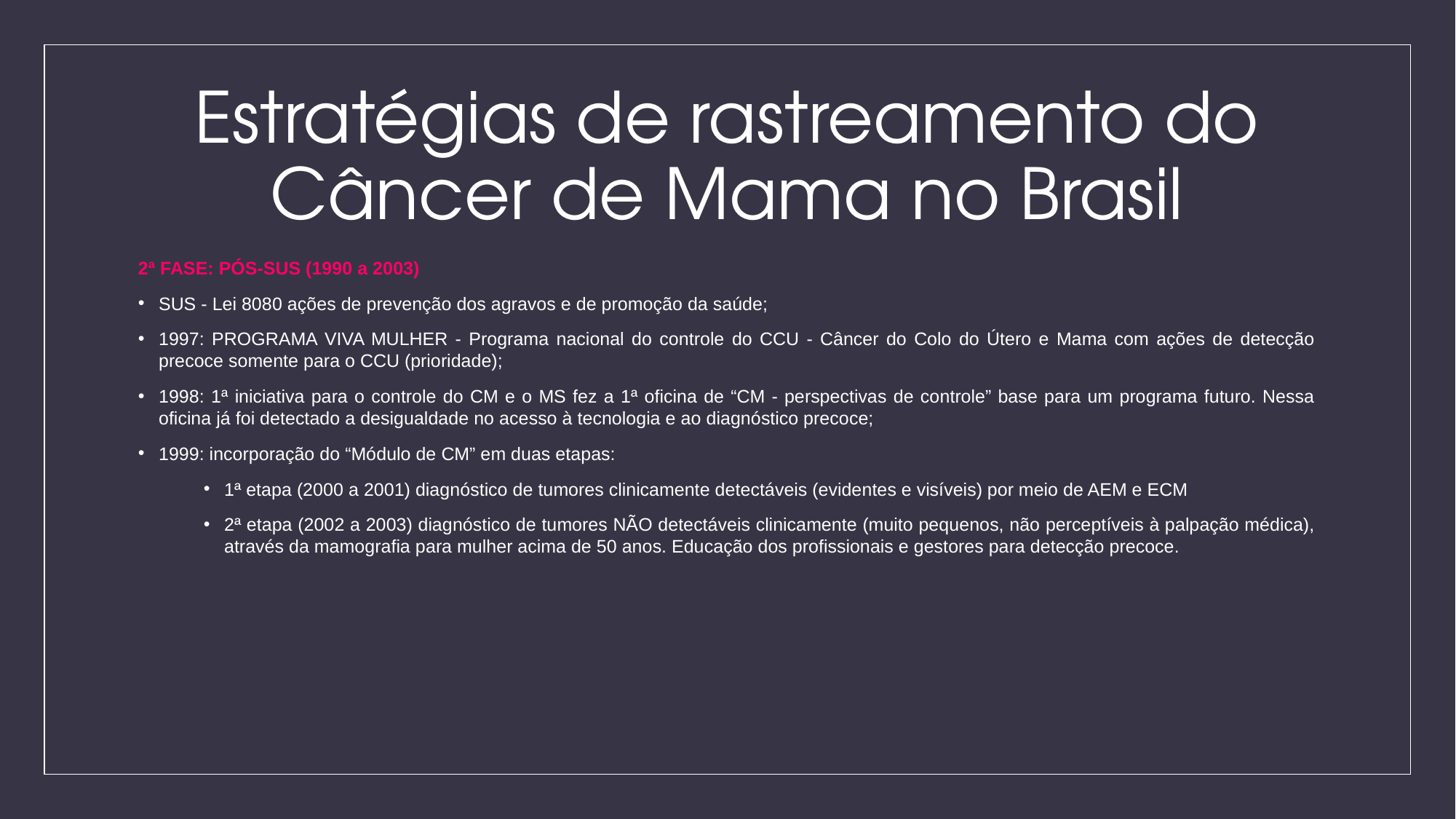

# Estratégias de rastreamento do Câncer de Mama no Brasil
2ª FASE: PÓS-SUS (1990 a 2003)
SUS - Lei 8080 ações de prevenção dos agravos e de promoção da saúde;
1997: PROGRAMA VIVA MULHER - Programa nacional do controle do CCU - Câncer do Colo do Útero e Mama com ações de detecção precoce somente para o CCU (prioridade);
1998: 1ª iniciativa para o controle do CM e o MS fez a 1ª oficina de “CM - perspectivas de controle” base para um programa futuro. Nessa oficina já foi detectado a desigualdade no acesso à tecnologia e ao diagnóstico precoce;
1999: incorporação do “Módulo de CM” em duas etapas:
1ª etapa (2000 a 2001) diagnóstico de tumores clinicamente detectáveis (evidentes e visíveis) por meio de AEM e ECM
2ª etapa (2002 a 2003) diagnóstico de tumores NÃO detectáveis clinicamente (muito pequenos, não perceptíveis à palpação médica), através da mamografia para mulher acima de 50 anos. Educação dos profissionais e gestores para detecção precoce.